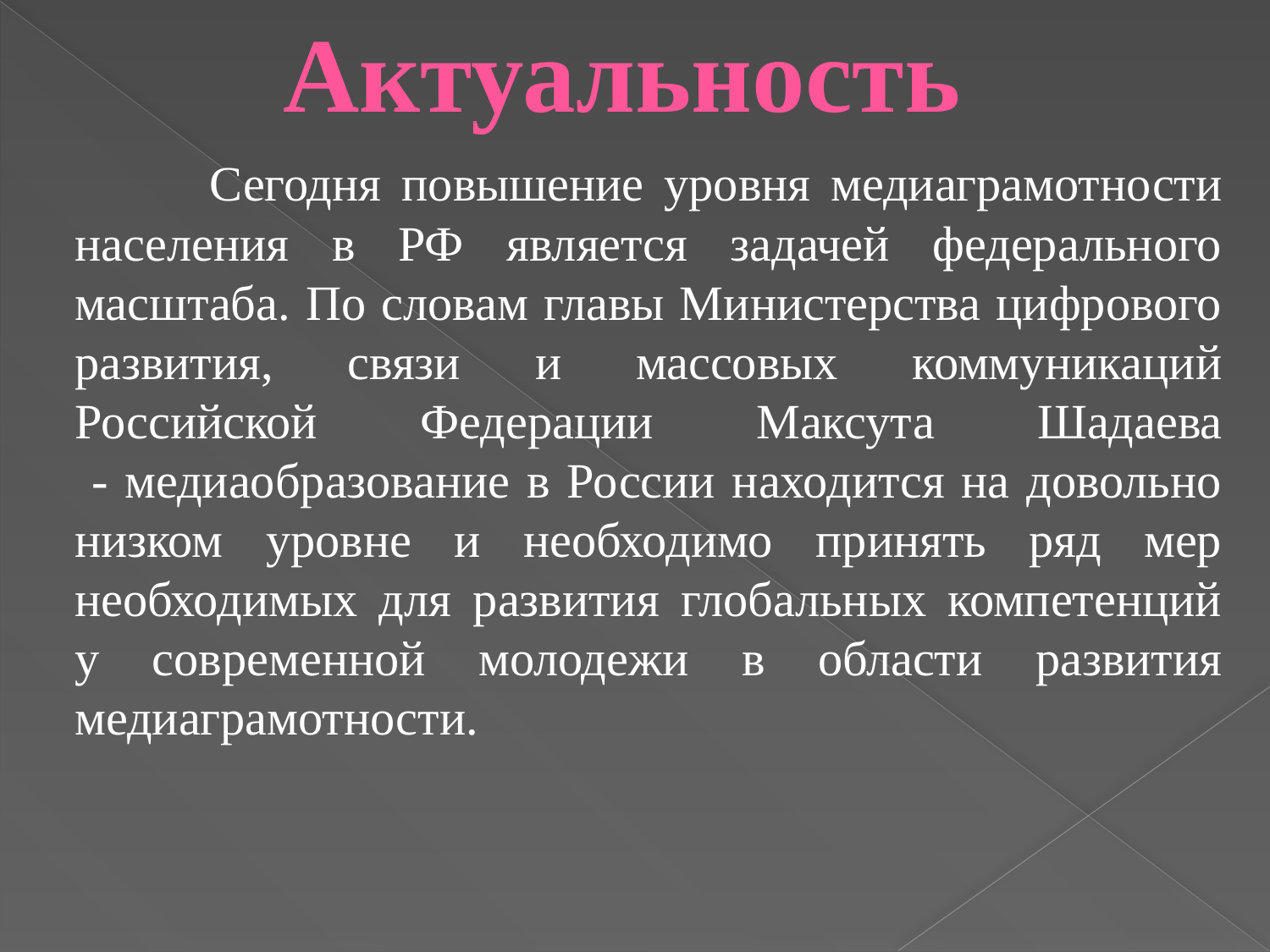

Актуальность
 		Сегодня повышение уровня медиаграмотности населения в РФ является задачей федерального масштаба. По словам главы Министерства цифрового развития, связи и массовых коммуникаций Российской Федерации Максута Шадаева
 - медиаобразование в России находится на довольно низком уровне и необходимо принять ряд мер необходимых для развития глобальных компетенций у современной молодежи в области развития медиаграмотности.